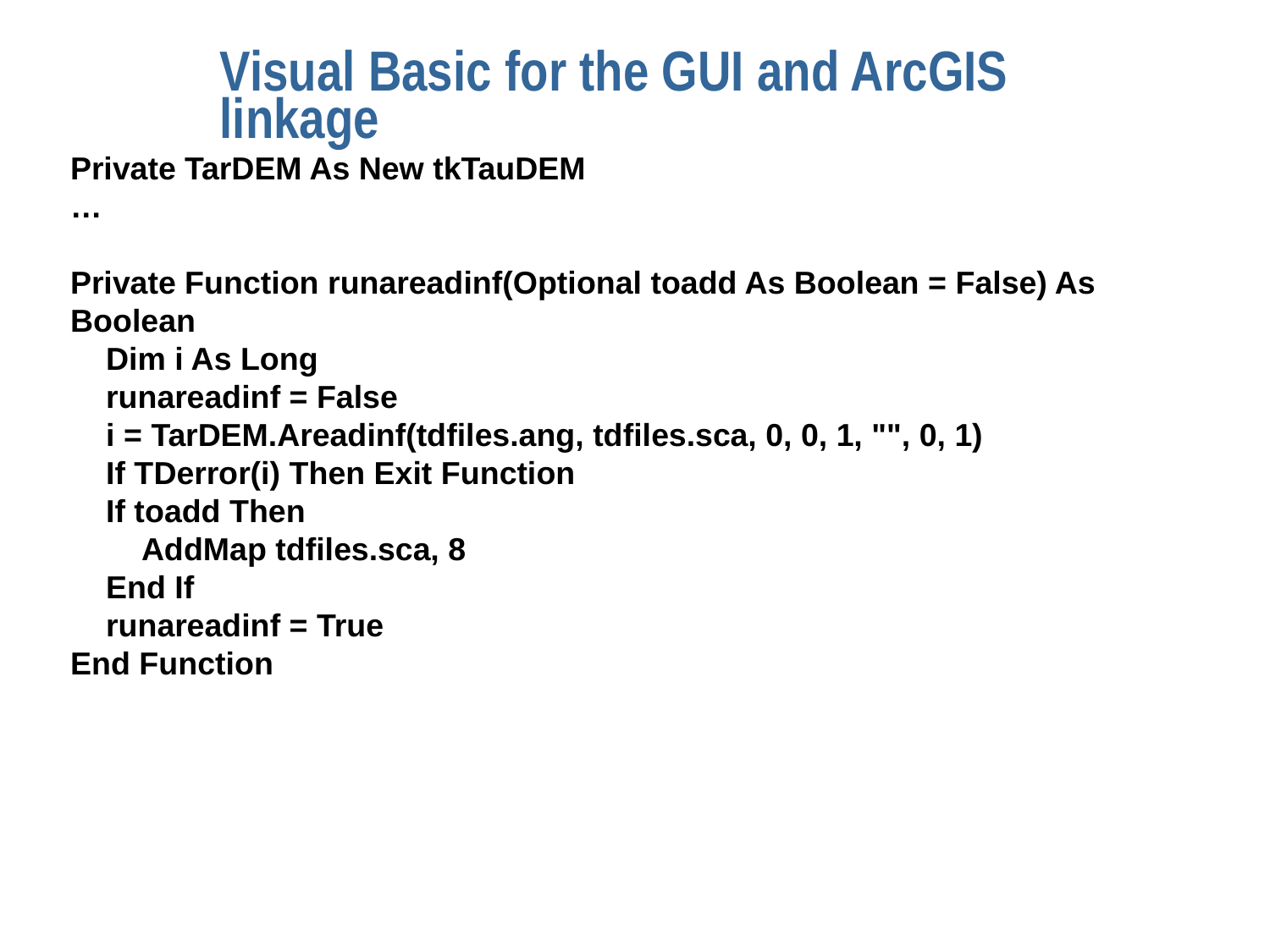

Visual Basic for the GUI and ArcGIS linkage
Private TarDEM As New tkTauDEM
…

Private Function runareadinf(Optional toadd As Boolean = False) As Boolean
    Dim i As Long
    runareadinf = False
    i = TarDEM.Areadinf(tdfiles.ang, tdfiles.sca, 0, 0, 1, "", 0, 1)
    If TDerror(i) Then Exit Function
    If toadd Then
        AddMap tdfiles.sca, 8
    End If
    runareadinf = True
End Function